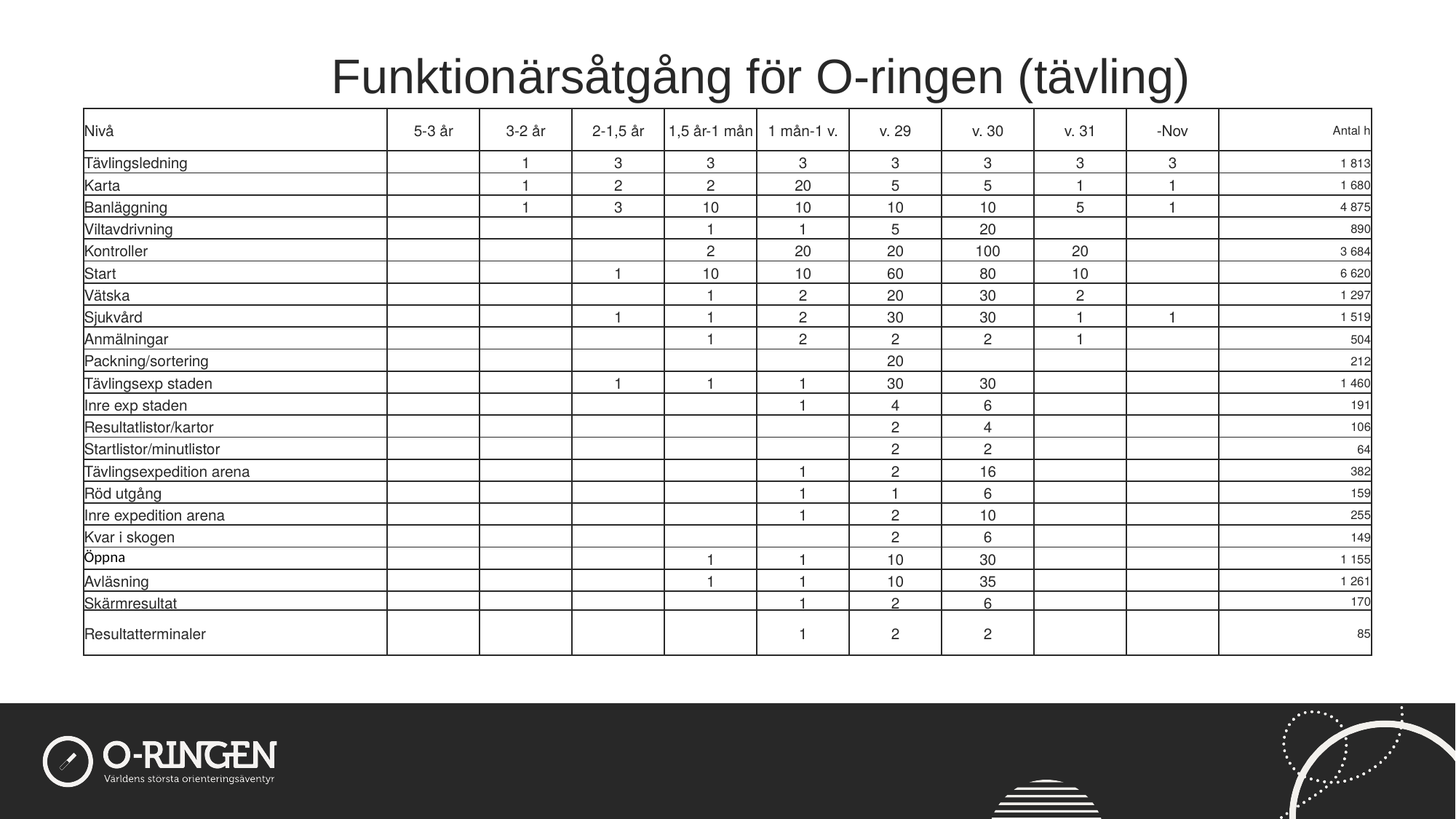

Funktionärsåtgång för O-ringen (tävling)
#
| Nivå | 5-3 år | 3-2 år | 2-1,5 år | 1,5 år-1 mån | 1 mån-1 v. | v. 29 | v. 30 | v. 31 | -Nov | Antal h |
| --- | --- | --- | --- | --- | --- | --- | --- | --- | --- | --- |
| Tävlingsledning |  | 1 | 3 | 3 | 3 | 3 | 3 | 3 | 3 | 1 813 |
| Karta |  | 1 | 2 | 2 | 20 | 5 | 5 | 1 | 1 | 1 680 |
| Banläggning |  | 1 | 3 | 10 | 10 | 10 | 10 | 5 | 1 | 4 875 |
| Viltavdrivning |  |  |  | 1 | 1 | 5 | 20 |  |  | 890 |
| Kontroller |  |  |  | 2 | 20 | 20 | 100 | 20 |  | 3 684 |
| Start |  |  | 1 | 10 | 10 | 60 | 80 | 10 |  | 6 620 |
| Vätska |  |  |  | 1 | 2 | 20 | 30 | 2 |  | 1 297 |
| Sjukvård |  |  | 1 | 1 | 2 | 30 | 30 | 1 | 1 | 1 519 |
| Anmälningar |  |  |  | 1 | 2 | 2 | 2 | 1 |  | 504 |
| Packning/sortering |  |  |  |  |  | 20 |  |  |  | 212 |
| Tävlingsexp staden |  |  | 1 | 1 | 1 | 30 | 30 |  |  | 1 460 |
| Inre exp staden |  |  |  |  | 1 | 4 | 6 |  |  | 191 |
| Resultatlistor/kartor |  |  |  |  |  | 2 | 4 |  |  | 106 |
| Startlistor/minutlistor |  |  |  |  |  | 2 | 2 |  |  | 64 |
| Tävlingsexpedition arena |  |  |  |  | 1 | 2 | 16 |  |  | 382 |
| Röd utgång |  |  |  |  | 1 | 1 | 6 |  |  | 159 |
| Inre expedition arena |  |  |  |  | 1 | 2 | 10 |  |  | 255 |
| Kvar i skogen |  |  |  |  |  | 2 | 6 |  |  | 149 |
| Öppna |  |  |  | 1 | 1 | 10 | 30 |  |  | 1 155 |
| Avläsning |  |  |  | 1 | 1 | 10 | 35 |  |  | 1 261 |
| Skärmresultat |  |  |  |  | 1 | 2 | 6 |  |  | 170 |
| Resultatterminaler |  |  |  |  | 1 | 2 | 2 |  |  | 85 |